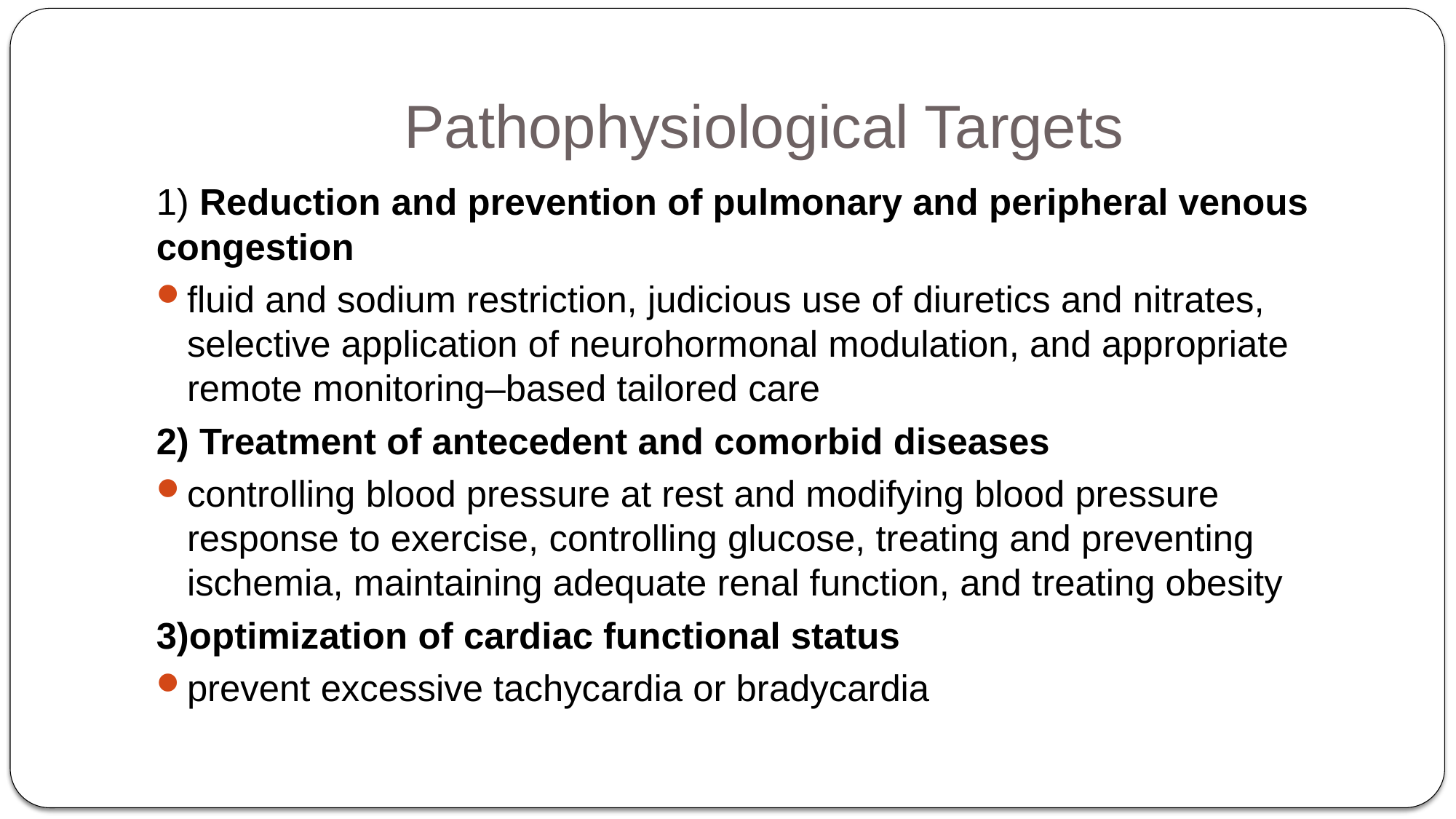

# Pathophysiological Targets
1) Reduction and prevention of pulmonary and peripheral venous congestion
fluid and sodium restriction, judicious use of diuretics and nitrates, selective application of neurohormonal modulation, and appropriate remote monitoring–based tailored care
2) Treatment of antecedent and comorbid diseases
controlling blood pressure at rest and modifying blood pressure response to exercise, controlling glucose, treating and preventing ischemia, maintaining adequate renal function, and treating obesity
3)optimization of cardiac functional status
prevent excessive tachycardia or bradycardia